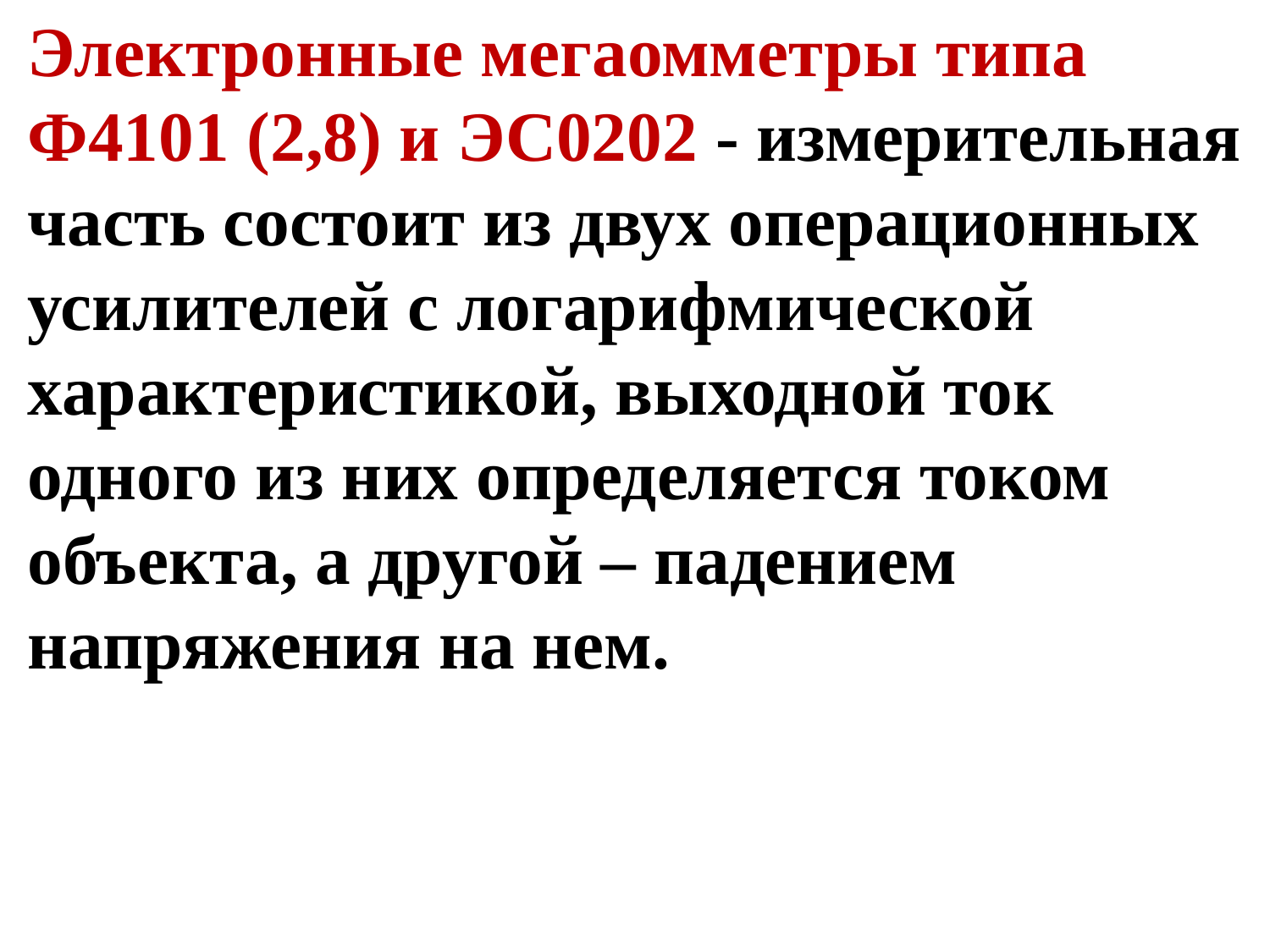

Электронные мегаомметры типа Ф4101 (2,8) и ЭС0202 - измерительная часть состоит из двух операционных усилителей с логарифмической характеристикой, выходной ток одного из них определяется током объекта, а другой – падением напряжения на нем.